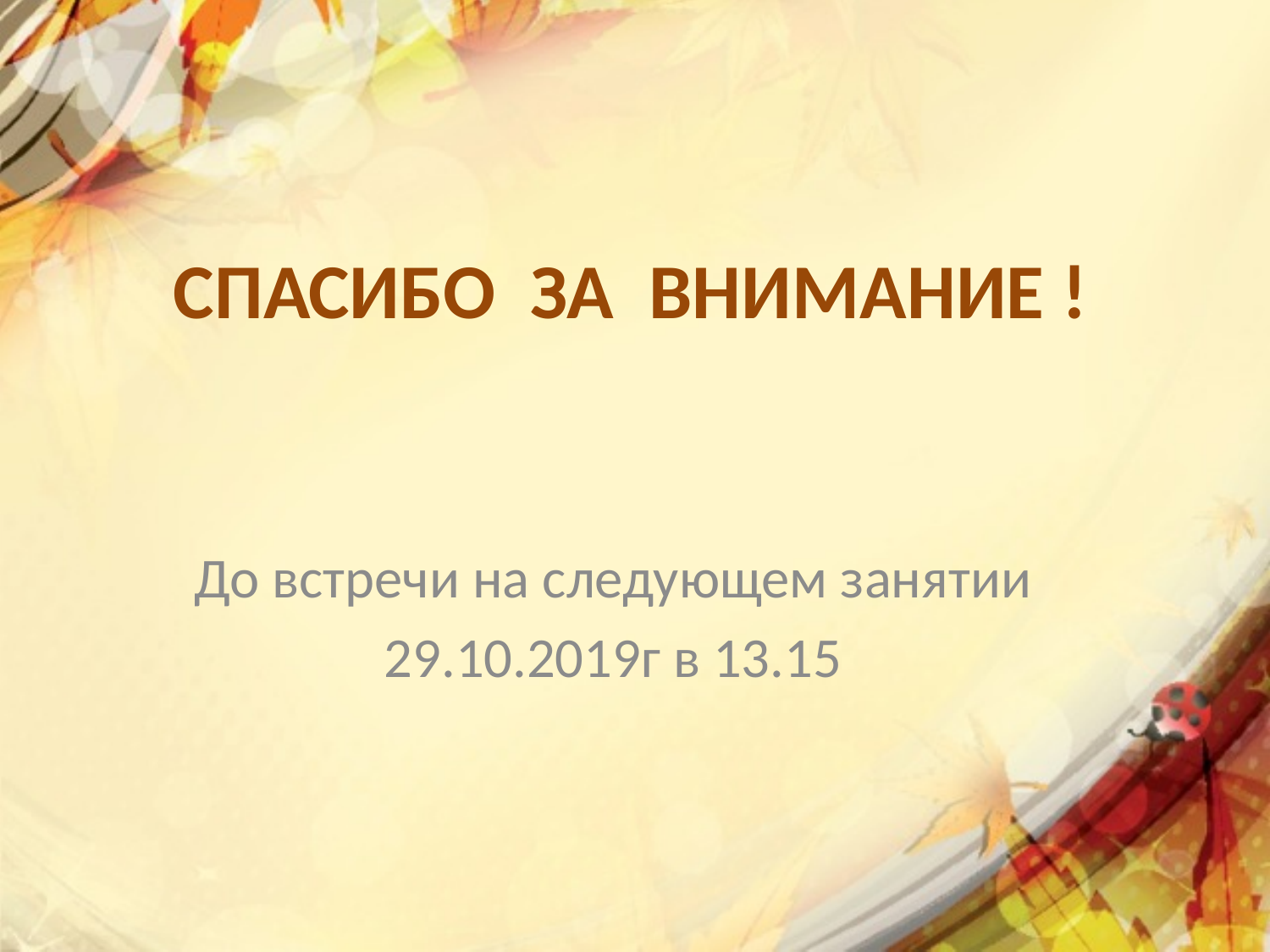

# СПАСИБО  ЗА  ВНИМАНИЕ !
До встречи на следующем занятии
29.10.2019г в 13.15